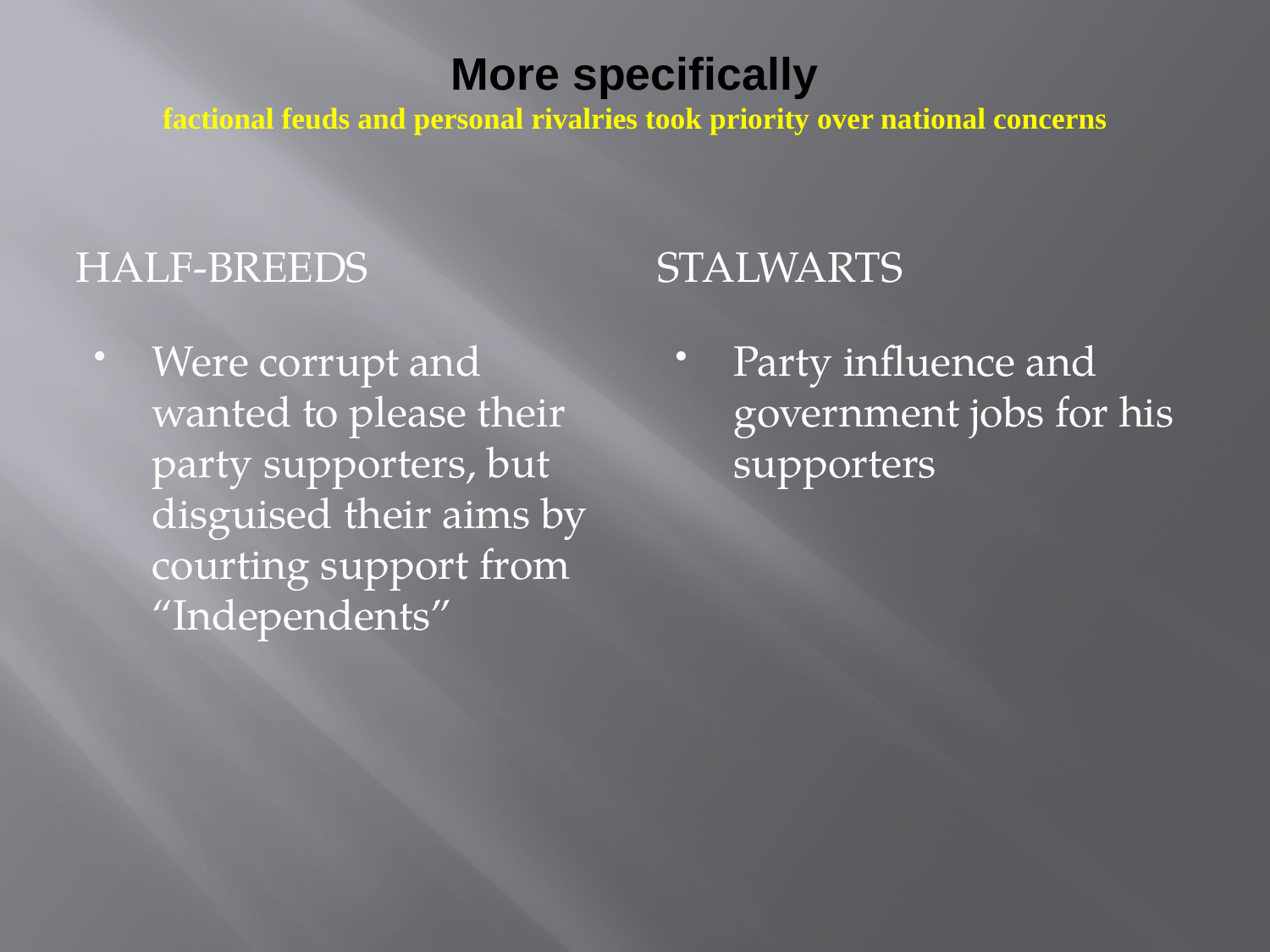

# More specifically factional feuds and personal rivalries took priority over national concerns
Half-Breeds
Stalwarts
Were corrupt and wanted to please their party supporters, but disguised their aims by courting support from “Independents”
Party influence and government jobs for his supporters